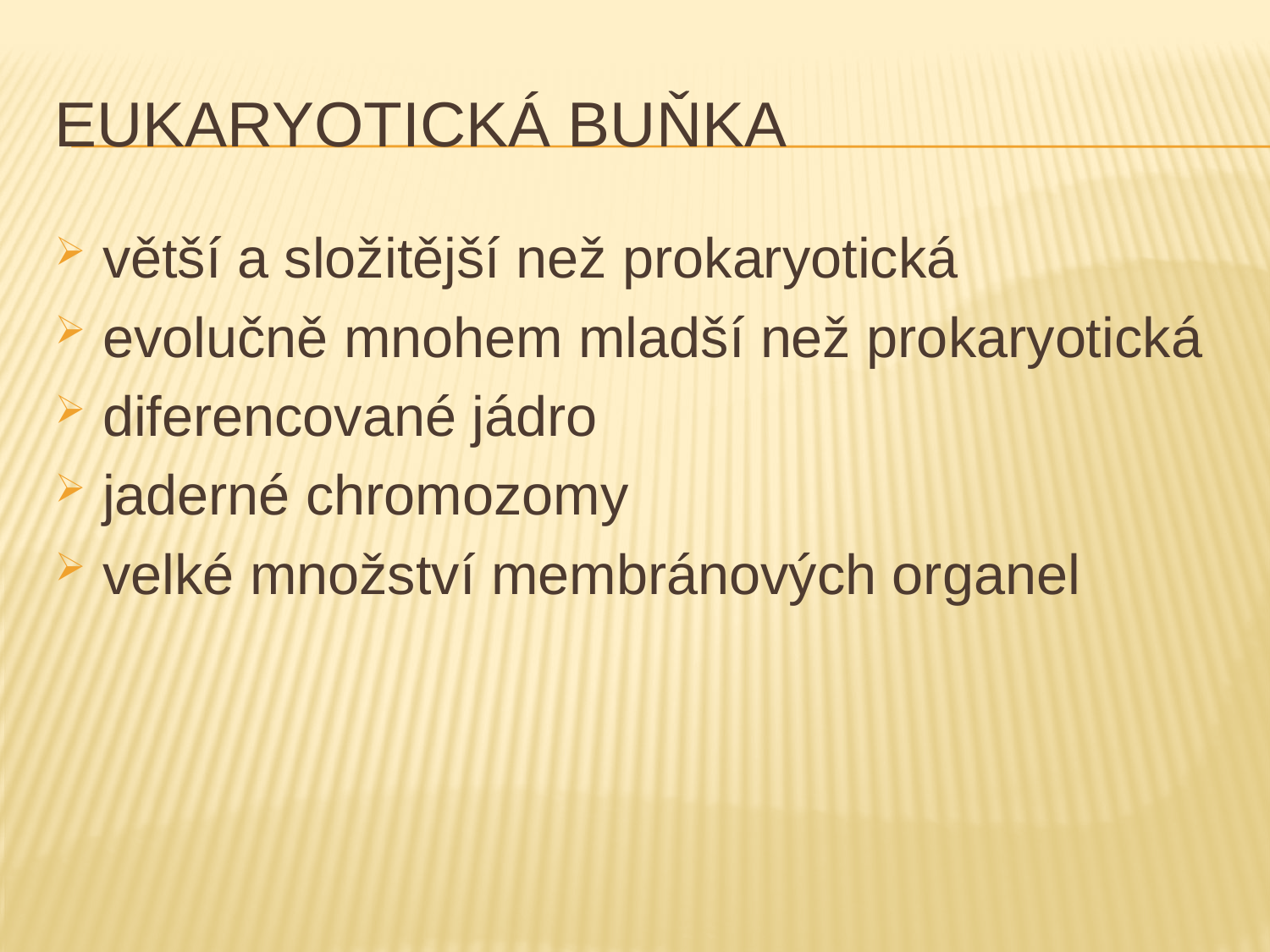

# eukaryotická buňka
větší a složitější než prokaryotická
evolučně mnohem mladší než prokaryotická
diferencované jádro
jaderné chromozomy
velké množství membránových organel